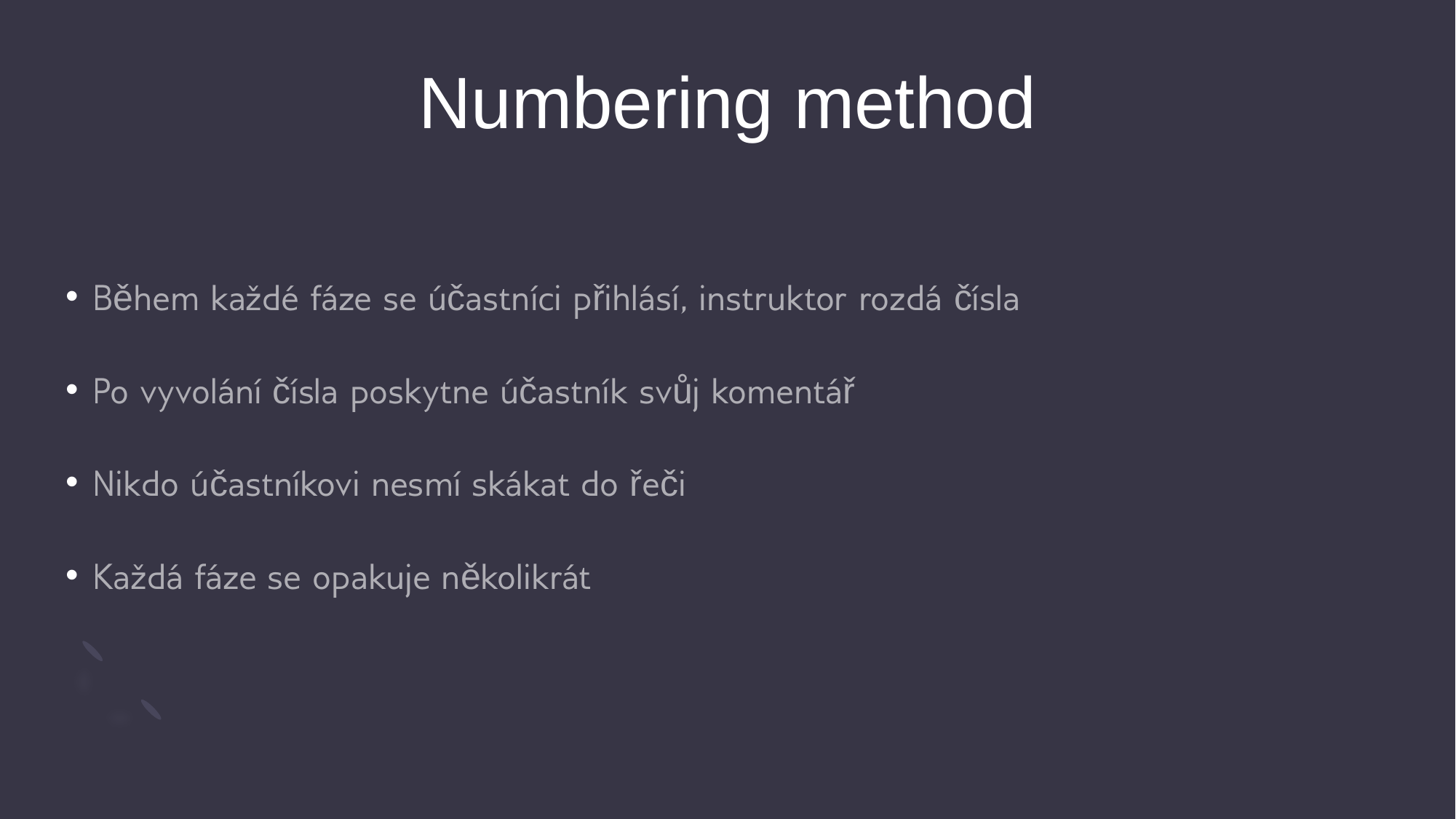

# Numbering method
Během každé fáze se účastníci přihlásí, instruktor rozdá čísla
Po vyvolání čísla poskytne účastník svůj komentář
Nikdo účastníkovi nesmí skákat do řeči
Každá fáze se opakuje několikrát